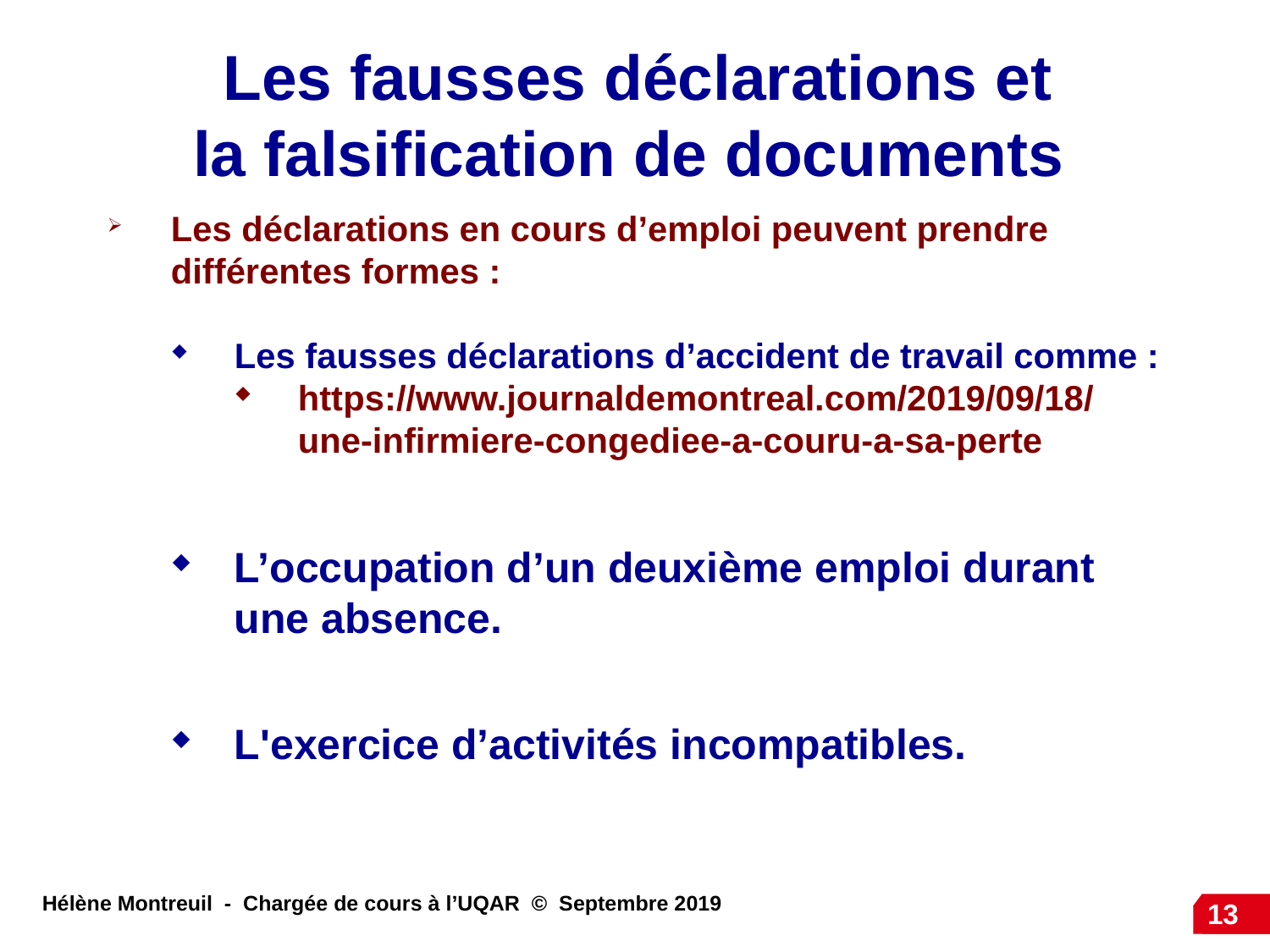

Les fausses déclarations et
la falsification de documents
Les déclarations en cours d’emploi peuvent prendre différentes formes :

Les fausses déclarations d’accident de travail comme :
https://www.journaldemontreal.com/2019/09/18/une-infirmiere-congediee-a-couru-a-sa-perte

L’occupation d’un deuxième emploi durant une absence.

L'exercice d’activités incompatibles.
13